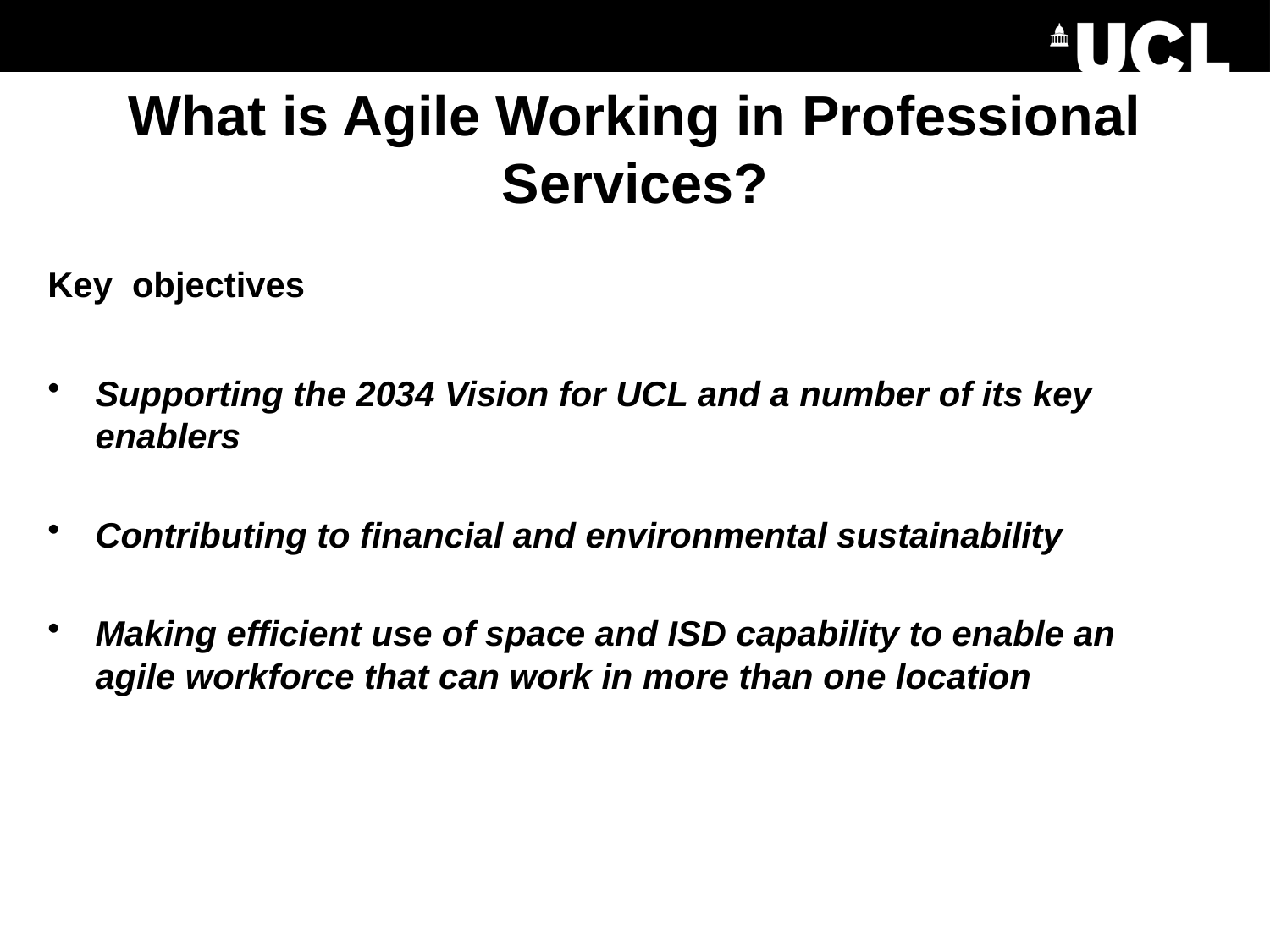

What is Agile Working in Professional Services?
Key  objectives

Supporting the 2034 Vision for UCL and a number of its key enablers

Contributing to financial and environmental sustainability

Making efficient use of space and ISD capability to enable an agile workforce that can work in more than one location